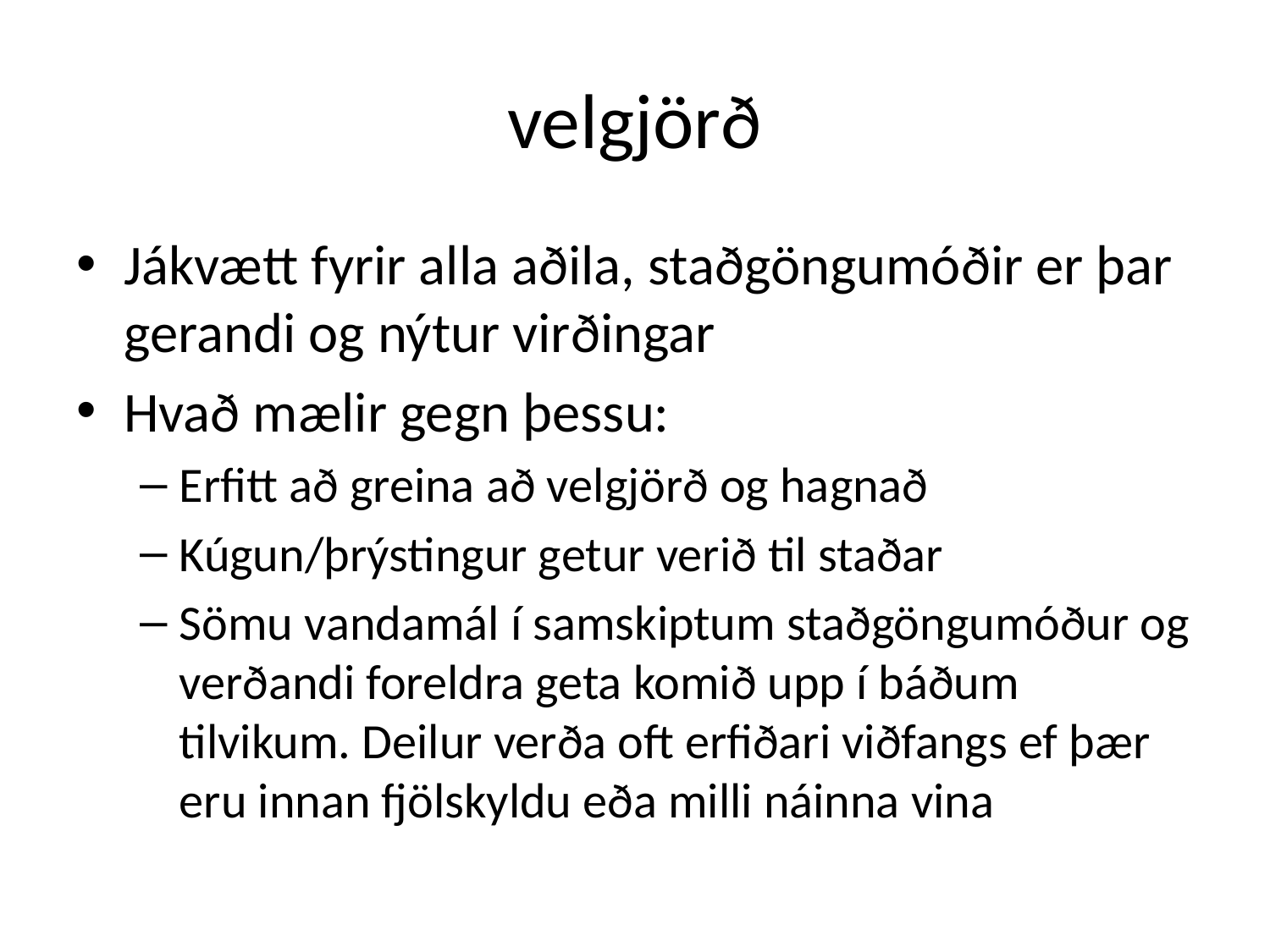

# velgjörð
Jákvætt fyrir alla aðila, staðgöngumóðir er þar  gerandi og nýtur virðingar
Hvað mælir gegn þessu:
Erfitt að greina að velgjörð og hagnað
Kúgun/þrýstingur getur verið til staðar
Sömu vandamál í samskiptum staðgöngumóður og verðandi foreldra geta komið upp í báðum tilvikum. Deilur verða oft erfiðari viðfangs ef þær eru innan fjölskyldu eða milli náinna vina